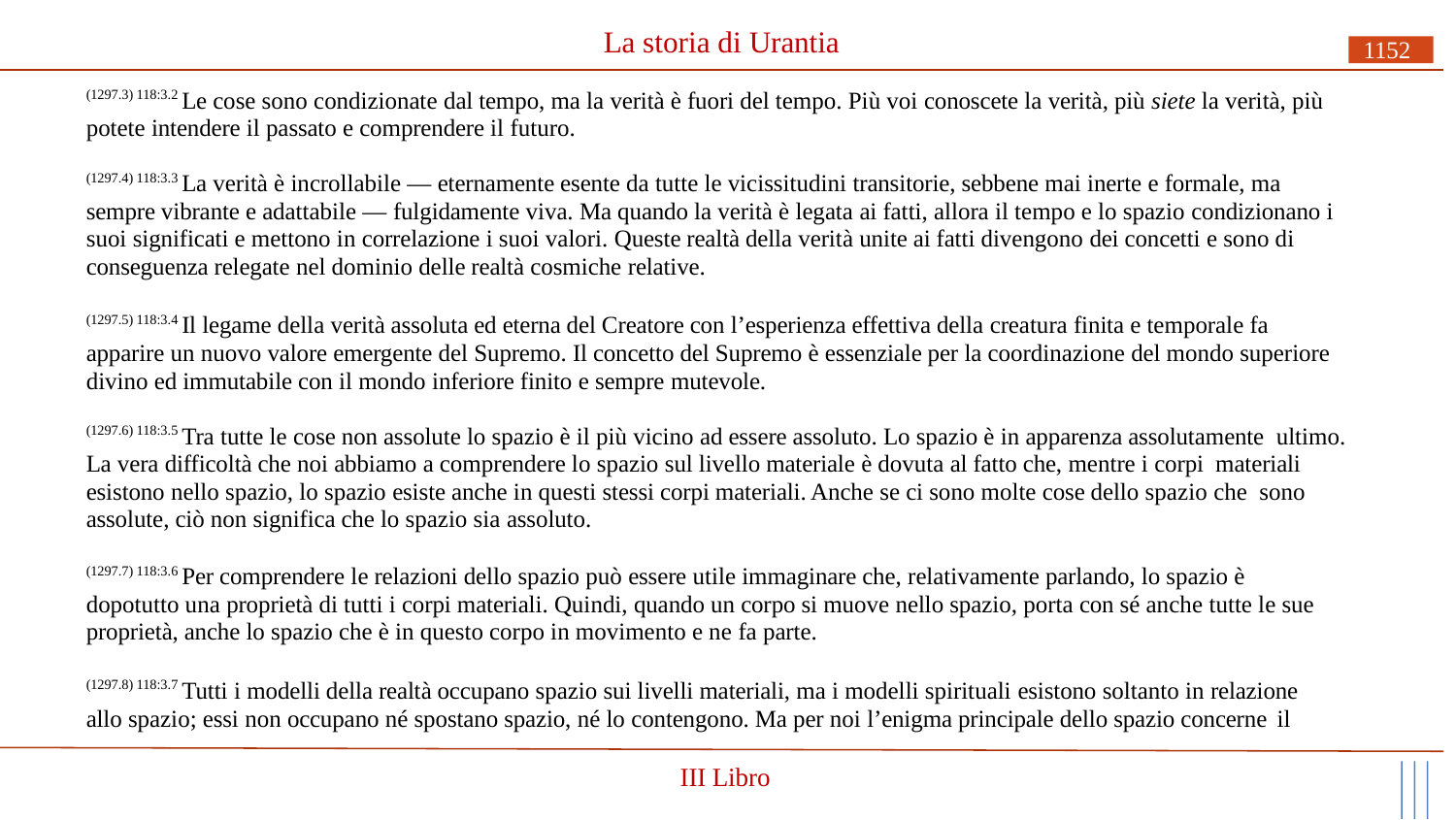

# La storia di Urantia
1152

(1297.3) 118:3.2 Le cose sono condizionate dal tempo, ma la verità è fuori del tempo. Più voi conoscete la verità, più siete la verità, più  potete intendere il passato e comprendere il futuro.

(1297.4) 118:3.3 La verità è incrollabile — eternamente esente da tutte le vicissitudini transitorie, sebbene mai inerte e formale, ma  sempre vibrante e adattabile — fulgidamente viva. Ma quando la verità è legata ai fatti, allora il tempo e lo spazio condizionano i  suoi significati e mettono in correlazione i suoi valori. Queste realtà della verità unite ai fatti divengono dei concetti e sono di  conseguenza relegate nel dominio delle realtà cosmiche relative.

(1297.5) 118:3.4 Il legame della verità assoluta ed eterna del Creatore con l’esperienza effettiva della creatura finita e temporale fa  apparire un nuovo valore emergente del Supremo. Il concetto del Supremo è essenziale per la coordinazione del mondo superiore  divino ed immutabile con il mondo inferiore finito e sempre mutevole.

(1297.6) 118:3.5 Tra tutte le cose non assolute lo spazio è il più vicino ad essere assoluto. Lo spazio è in apparenza assolutamente  ultimo. La vera difficoltà che noi abbiamo a comprendere lo spazio sul livello materiale è dovuta al fatto che, mentre i corpi  materiali esistono nello spazio, lo spazio esiste anche in questi stessi corpi materiali. Anche se ci sono molte cose dello spazio che  sono assolute, ciò non significa che lo spazio sia assoluto.

(1297.7) 118:3.6 Per comprendere le relazioni dello spazio può essere utile immaginare che, relativamente parlando, lo spazio è  dopotutto una proprietà di tutti i corpi materiali. Quindi, quando un corpo si muove nello spazio, porta con sé anche tutte le sue  proprietà, anche lo spazio che è in questo corpo in movimento e ne fa parte.

(1297.8) 118:3.7 Tutti i modelli della realtà occupano spazio sui livelli materiali, ma i modelli spirituali esistono soltanto in relazione  allo spazio; essi non occupano né spostano spazio, né lo contengono. Ma per noi l’enigma principale dello spazio concerne il

III Libro